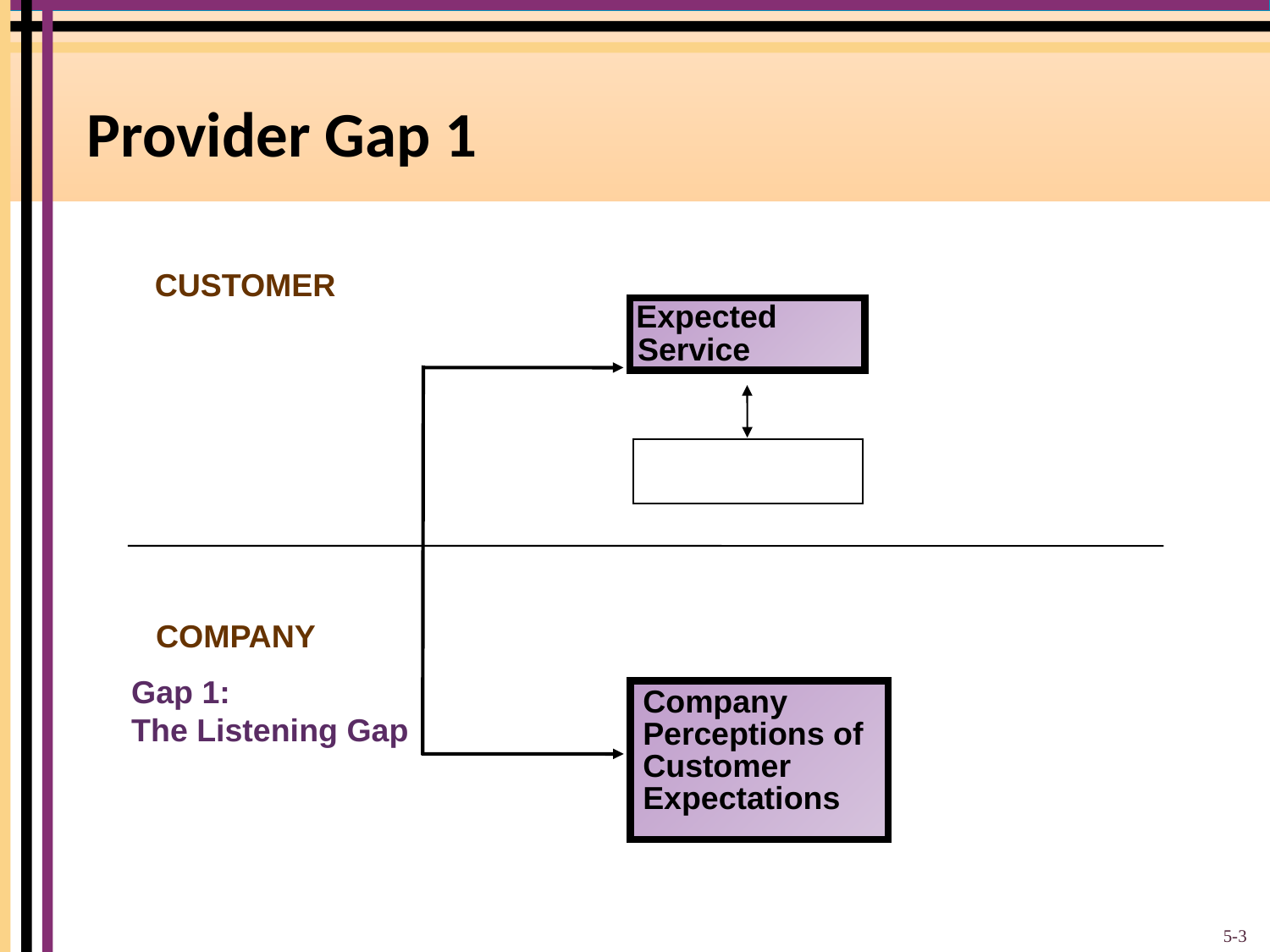

# Provider Gap 1
CUSTOMER
Expected Service

COMPANY
Gap 1:
The Listening Gap
Company Perceptions of Customer Expectations

5-3